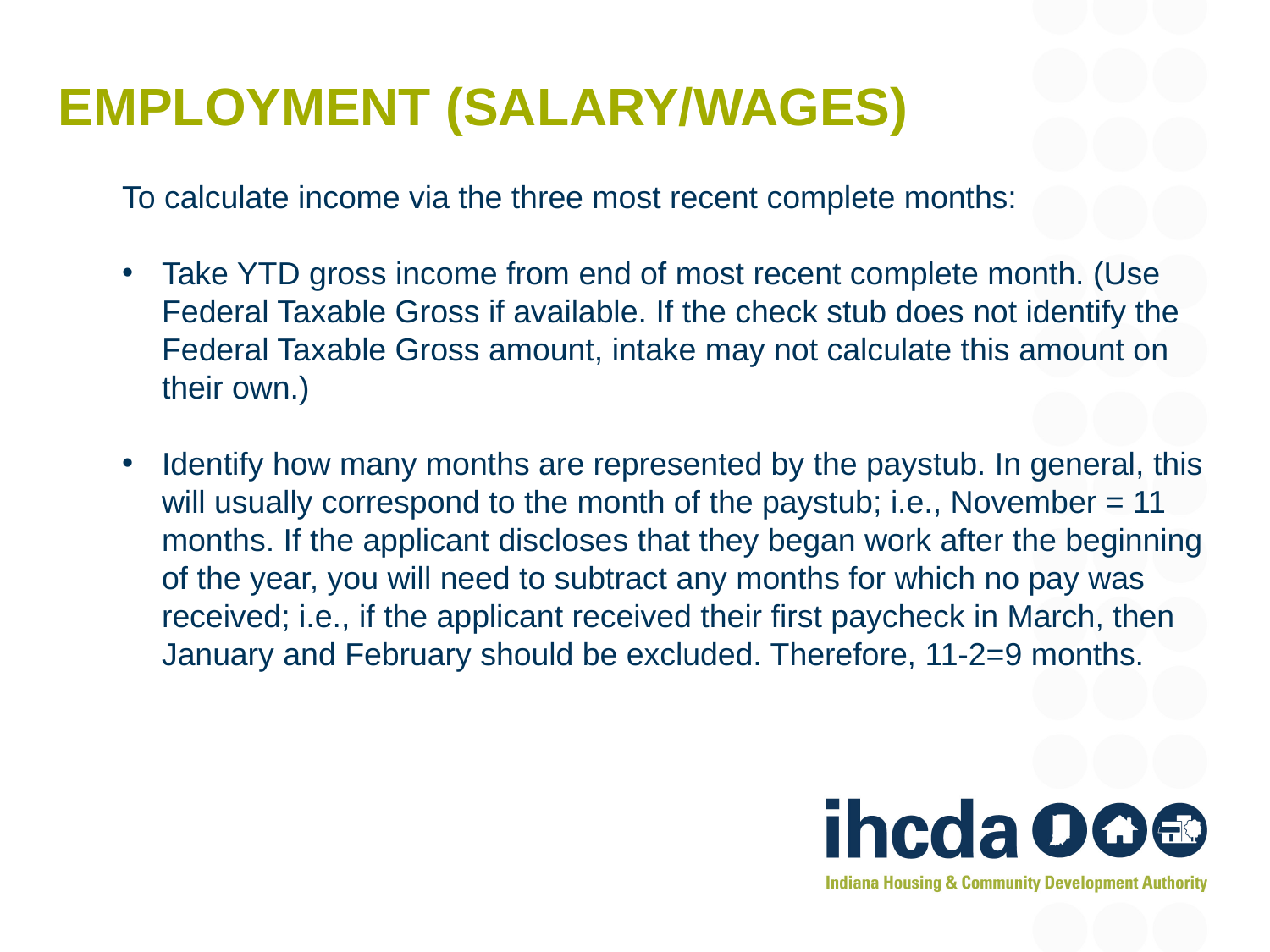

# Employment (salary/wages)
To calculate income via the three most recent complete months:

Take YTD gross income from end of most recent complete month. (Use Federal Taxable Gross if available. If the check stub does not identify the Federal Taxable Gross amount, intake may not calculate this amount on their own.)

Identify how many months are represented by the paystub. In general, this will usually correspond to the month of the paystub; i.e., November = 11 months. If the applicant discloses that they began work after the beginning of the year, you will need to subtract any months for which no pay was received; i.e., if the applicant received their first paycheck in March, then January and February should be excluded. Therefore, 11-2=9 months.